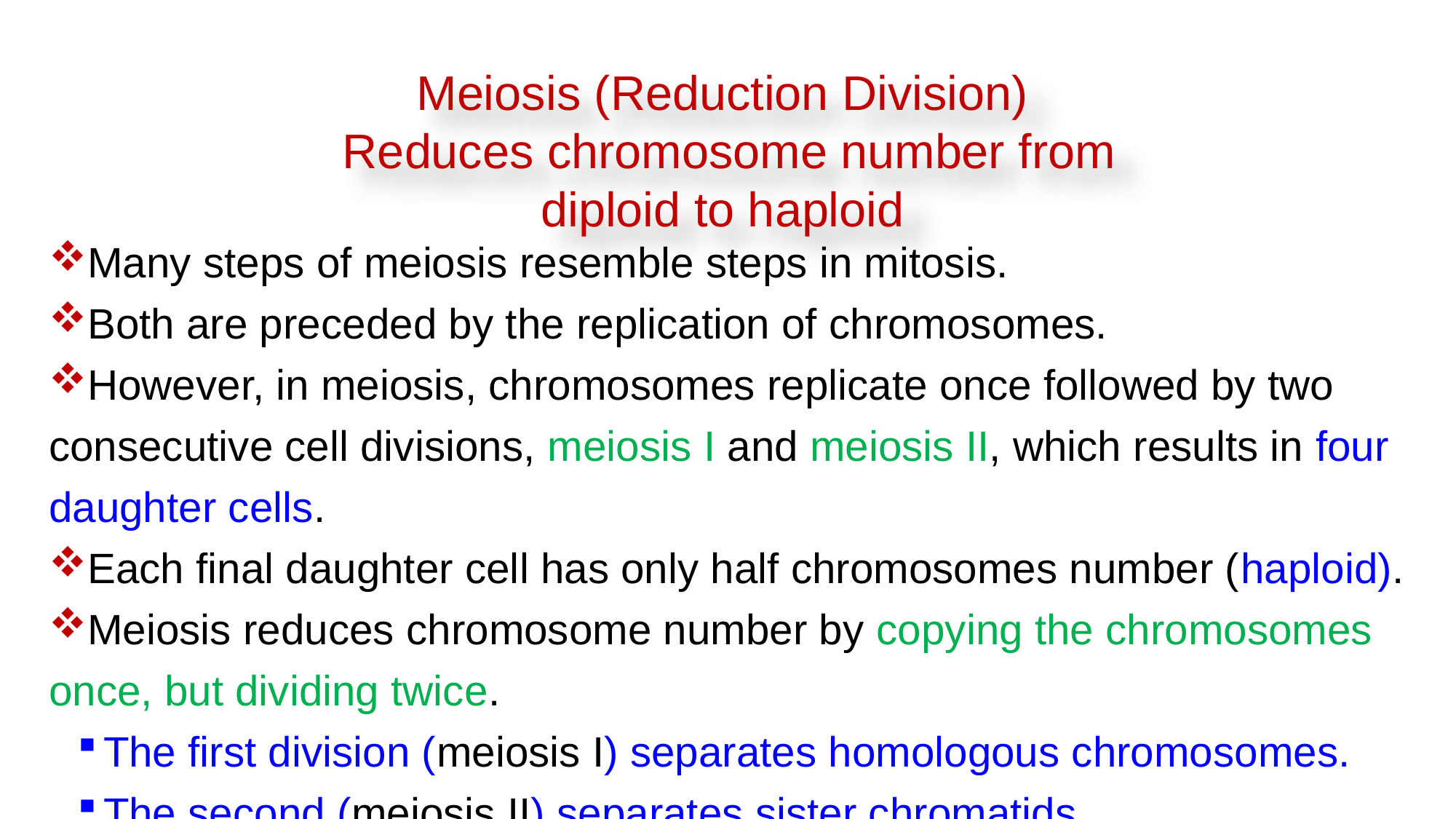

Meiosis (Reduction Division)
Reduces chromosome number from diploid to haploid
Many steps of meiosis resemble steps in mitosis.
Both are preceded by the replication of chromosomes.
However, in meiosis, chromosomes replicate once followed by two consecutive cell divisions, meiosis I and meiosis II, which results in four daughter cells.
Each final daughter cell has only half chromosomes number (haploid).
Meiosis reduces chromosome number by copying the chromosomes once, but dividing twice.
The first division (meiosis I) separates homologous chromosomes.
The second (meiosis II) separates sister chromatids.